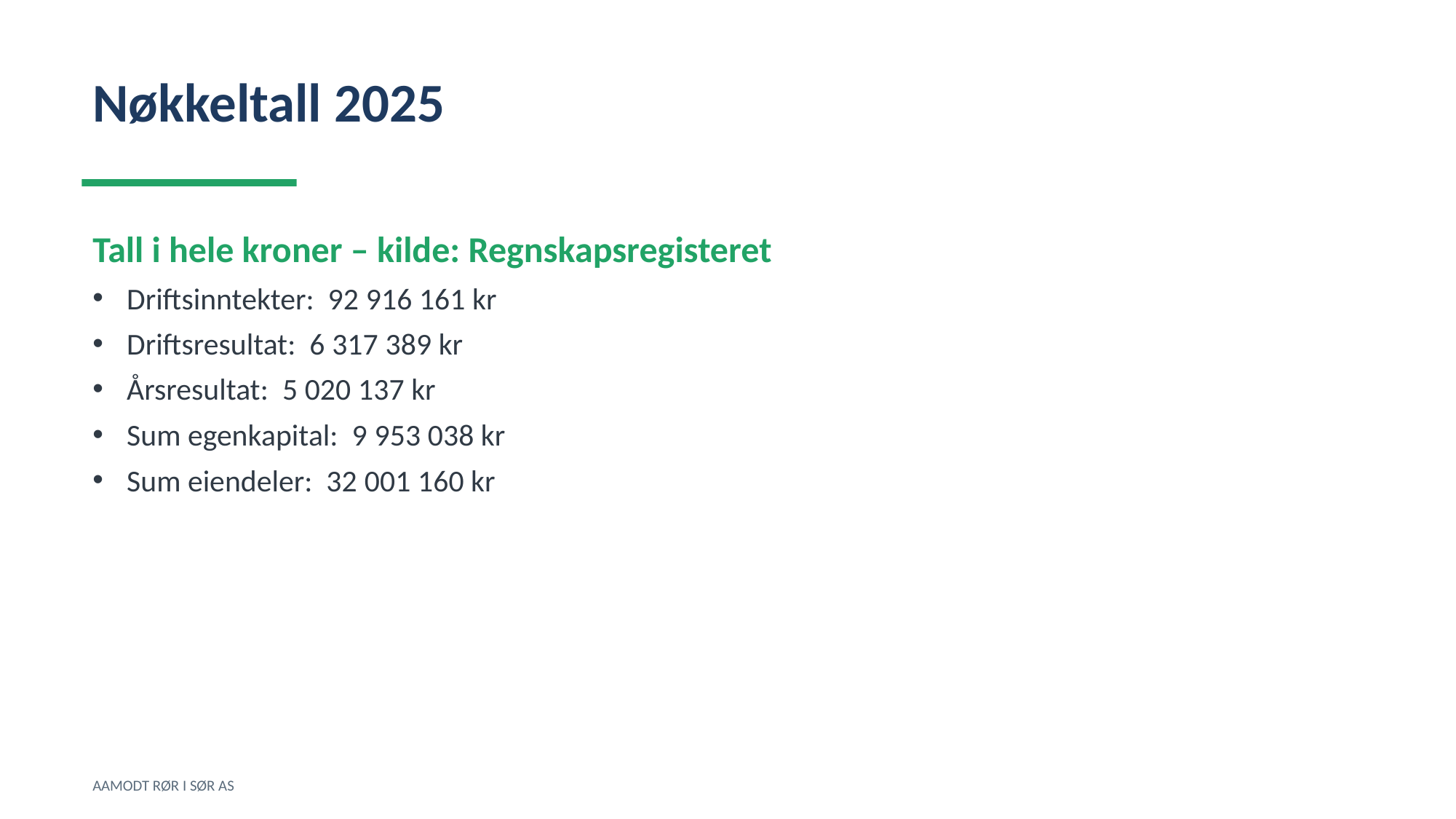

Nøkkeltall 2025

Tall i hele kroner – kilde: Regnskapsregisteret
Driftsinntekter:  92 916 161 kr
Driftsresultat:  6 317 389 kr
Årsresultat:  5 020 137 kr
Sum egenkapital:  9 953 038 kr
Sum eiendeler:  32 001 160 kr
AAMODT RØR I SØR AS